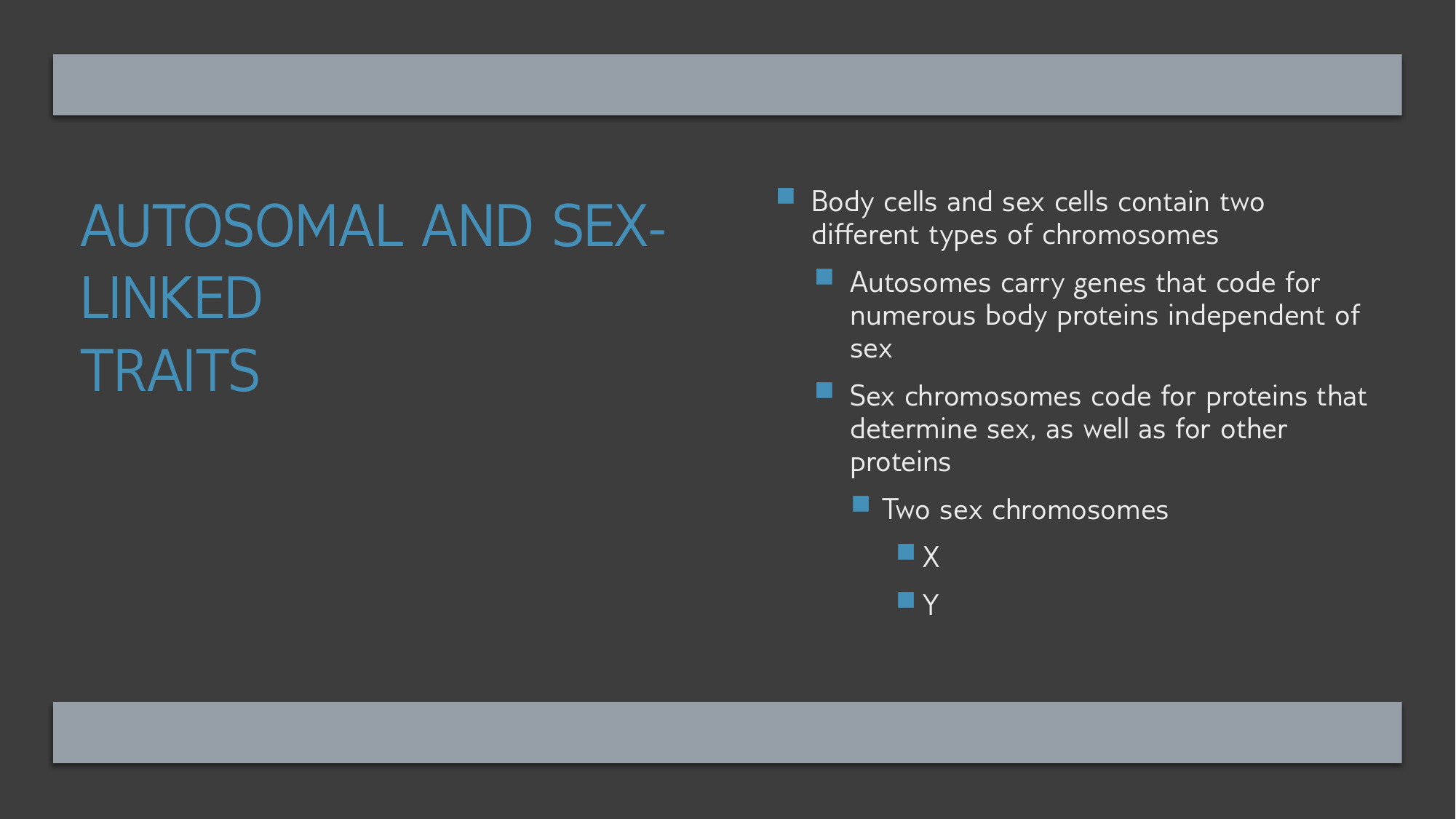

# Autosomal and Sex-Linked Traits
Body cells and sex cells contain two different types of chromosomes
Autosomes carry genes that code for numerous body proteins independent of sex
Sex chromosomes code for proteins that determine sex, as well as for other proteins
Two sex chromosomes
X
Y